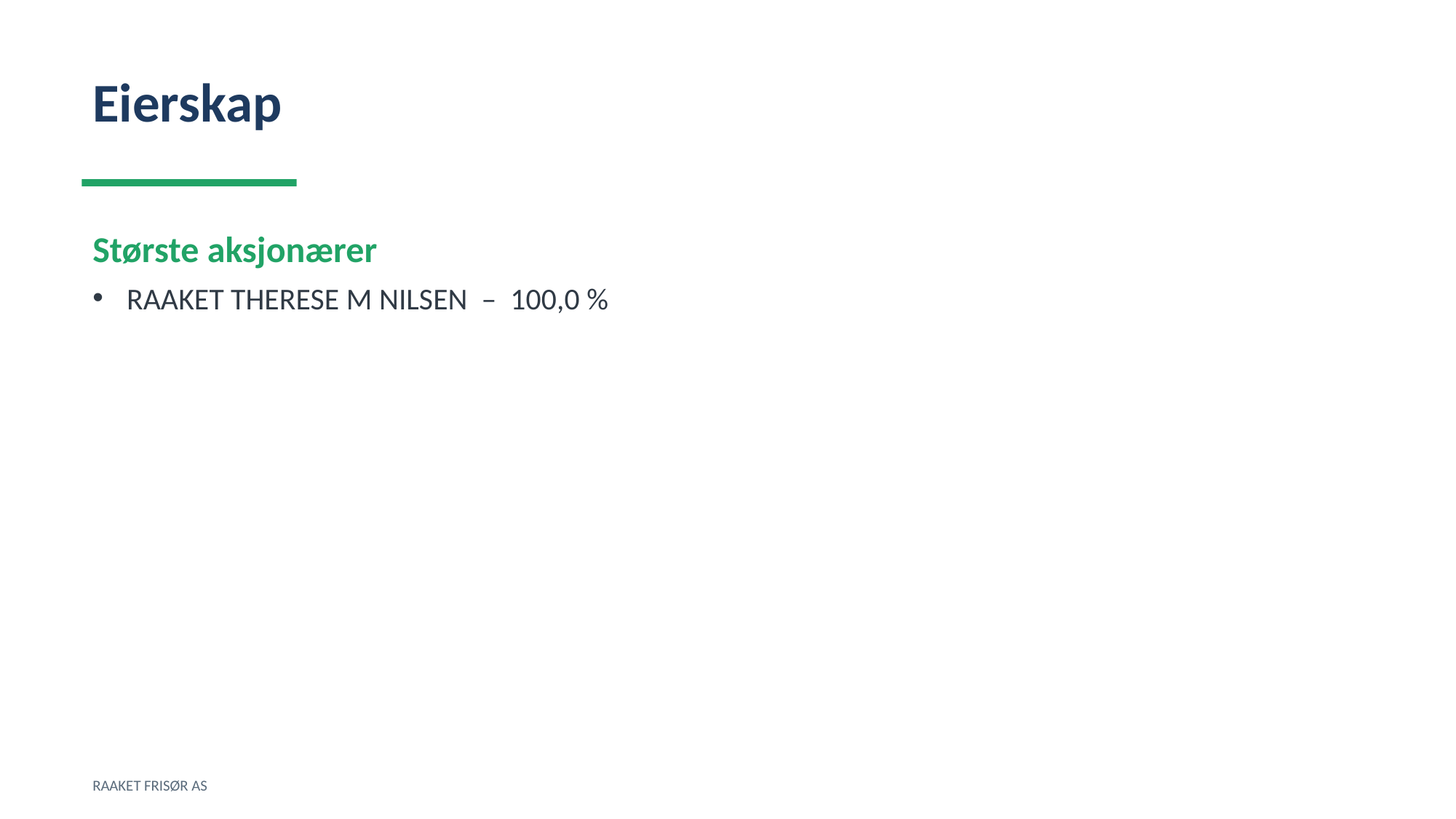

Eierskap

Største aksjonærer
RAAKET THERESE M NILSEN  –  100,0 %
RAAKET FRISØR AS